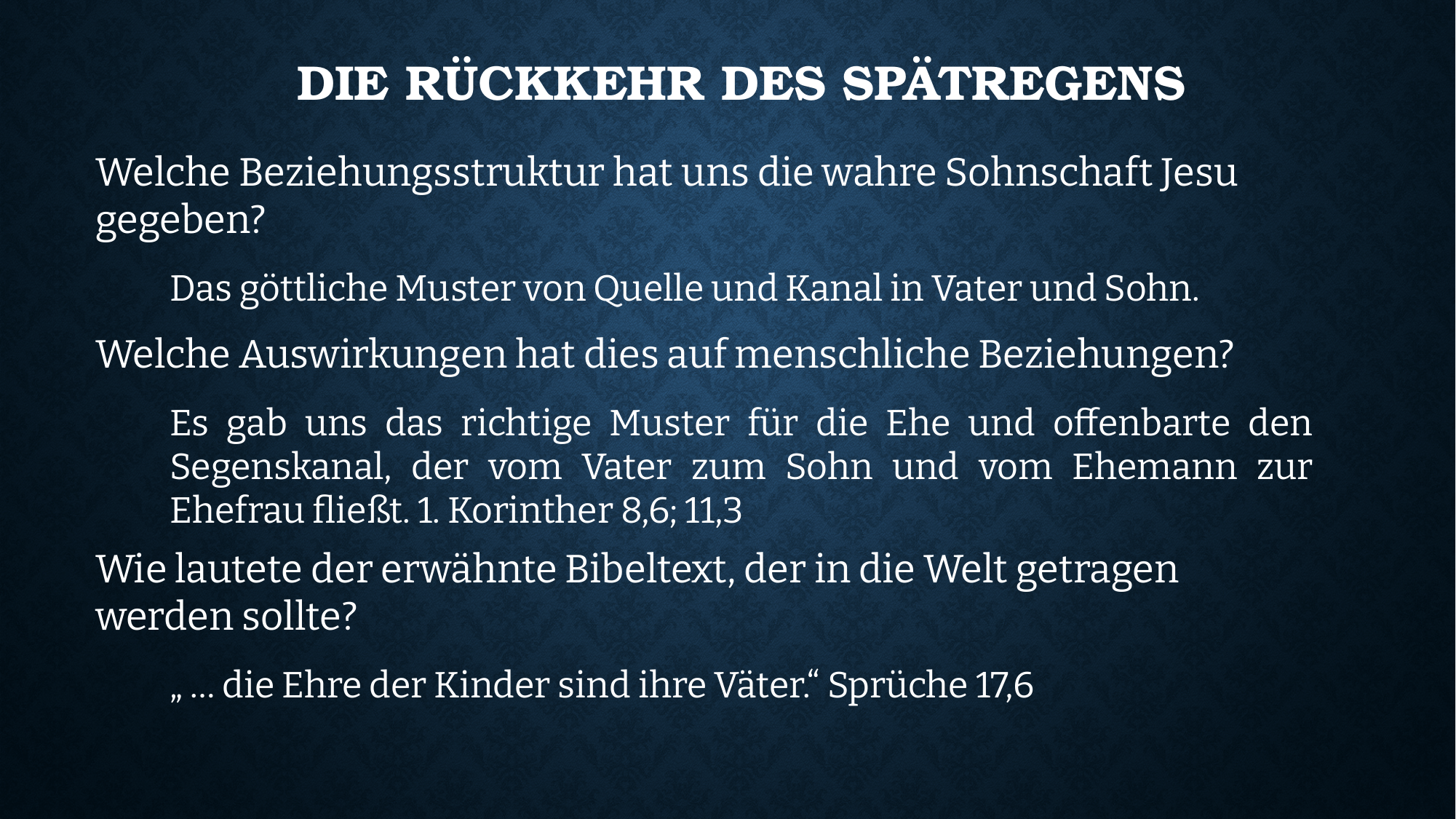

# Die rückkehr des spätregens
Welche Beziehungsstruktur hat uns die wahre Sohnschaft Jesu gegeben?
Das göttliche Muster von Quelle und Kanal in Vater und Sohn.
Welche Auswirkungen hat dies auf menschliche Beziehungen?
Es gab uns das richtige Muster für die Ehe und offenbarte den Segenskanal, der vom Vater zum Sohn und vom Ehemann zur Ehefrau fließt. 1. Korinther 8,6; 11,3
Wie lautete der erwähnte Bibeltext, der in die Welt getragen werden sollte?
„ … die Ehre der Kinder sind ihre Väter.“ Sprüche 17,6